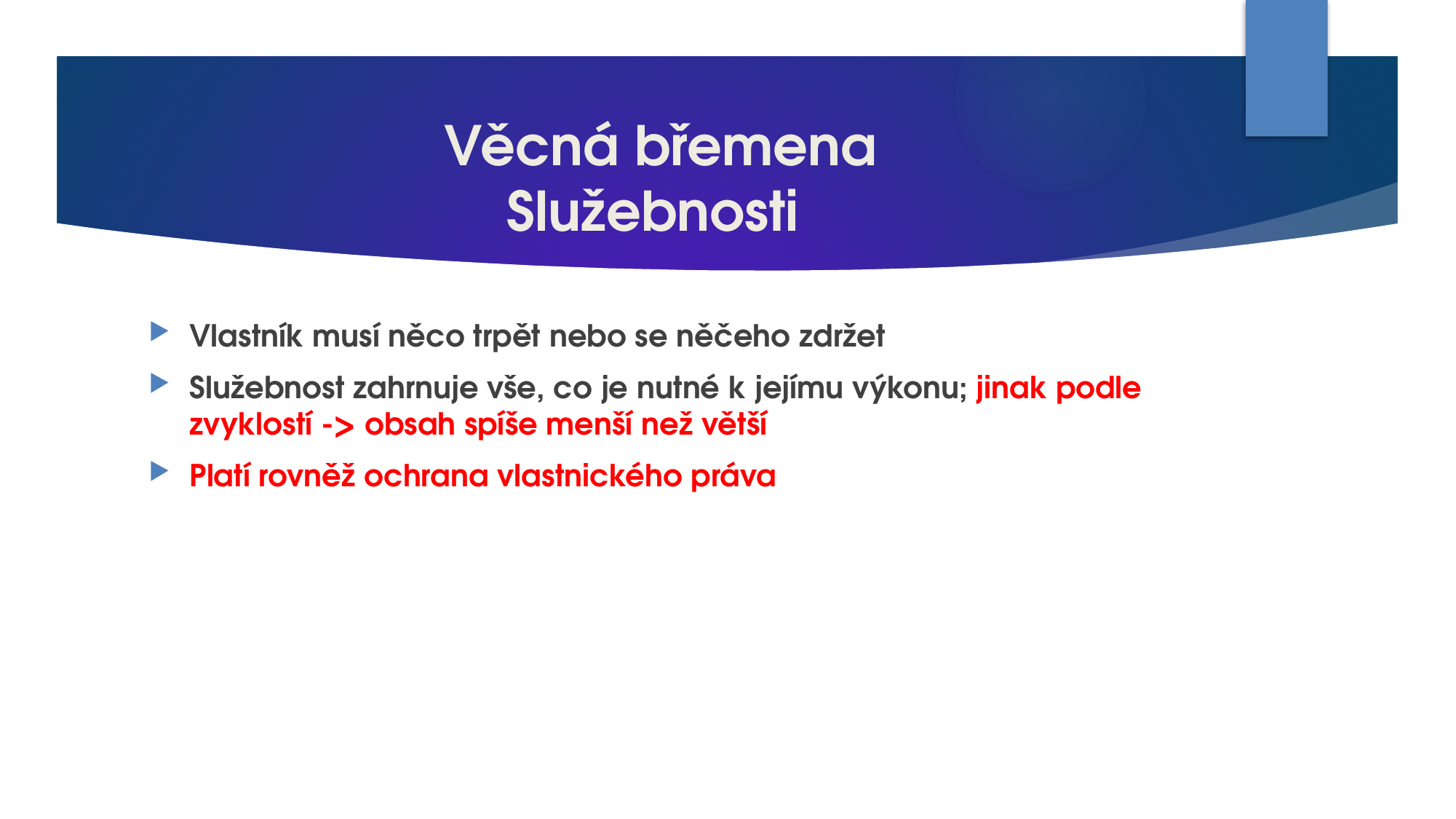

# Věcná břemena Služebnosti
Vlastník musí něco trpět nebo se něčeho zdržet
Služebnost zahrnuje vše, co je nutné k jejímu výkonu; jinak podle zvyklostí -> obsah spíše menší než větší
Platí rovněž ochrana vlastnického práva